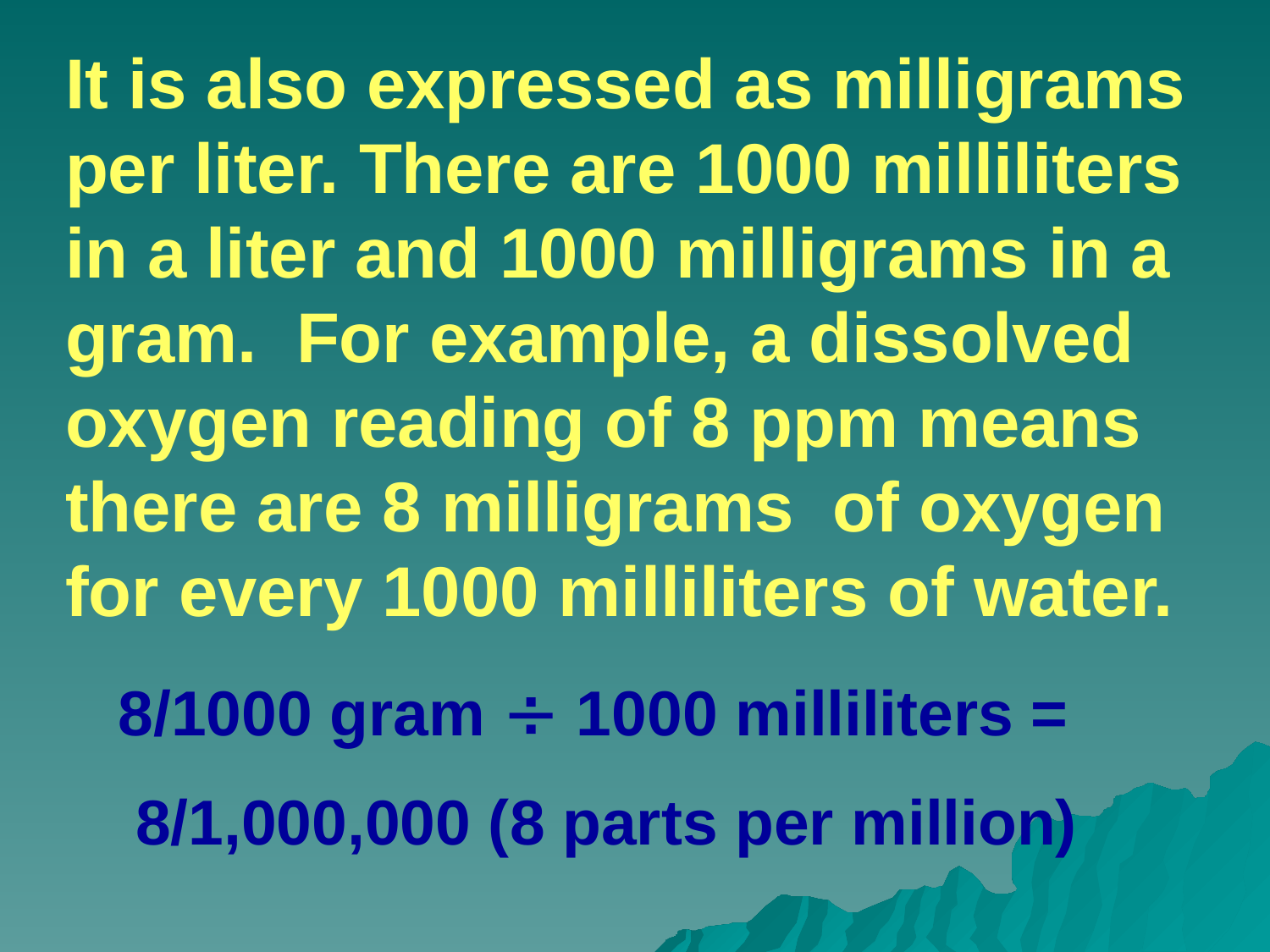

It is also expressed as milligrams per liter. There are 1000 milliliters in a liter and 1000 milligrams in a gram.  For example, a dissolved oxygen reading of 8 ppm means there are 8 milligrams  of oxygen for every 1000 milliliters of water.
   8/1000 gram ÷ 1000 milliliters =
    8/1,000,000 (8 parts per million)